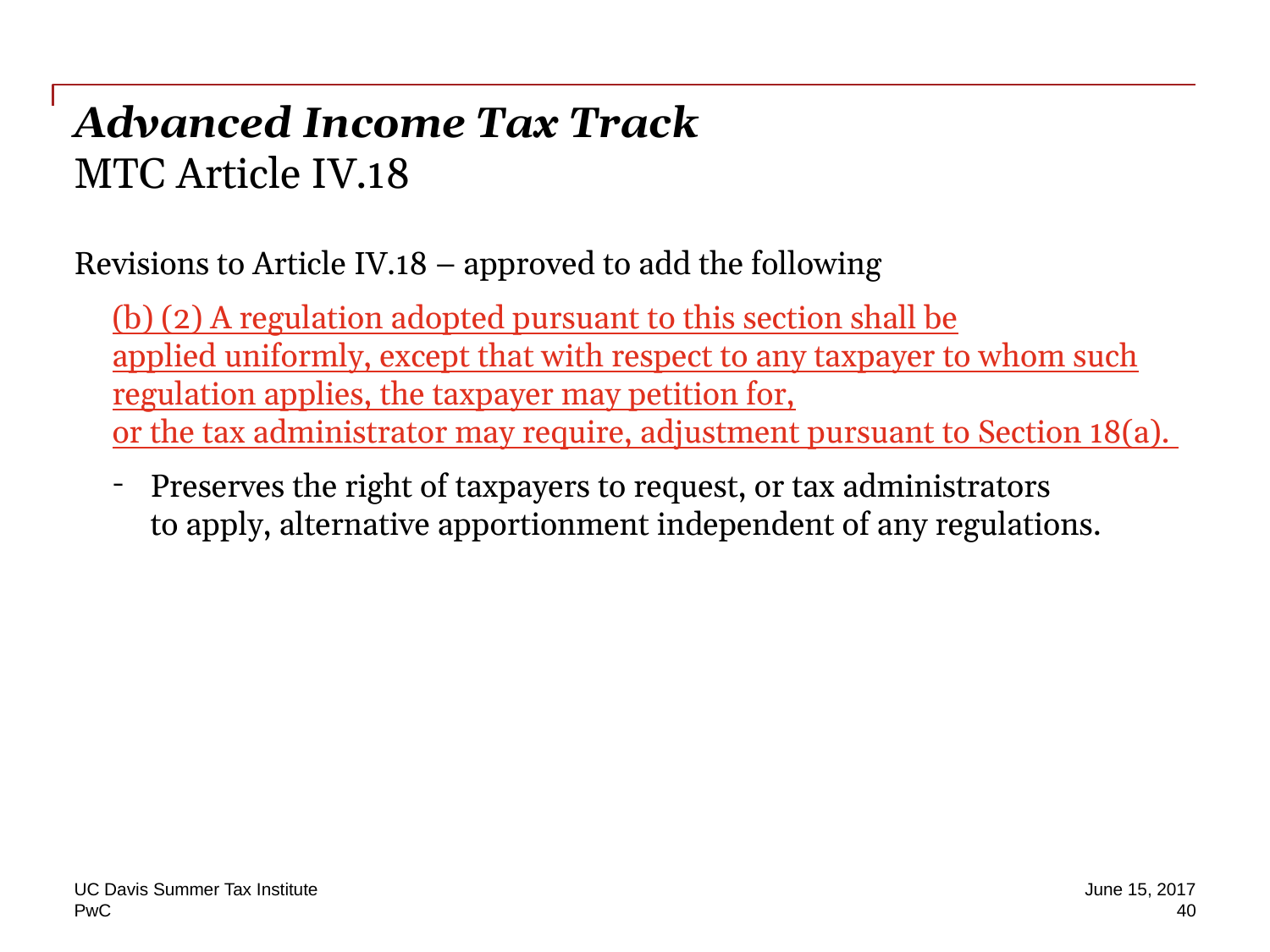

# Advanced Income Tax Track MTC Article IV.18
Revisions to Article IV.18 – approved to add the following
(b) (2) A regulation adopted pursuant to this section shall be applied uniformly, except that with respect to any taxpayer to whom such regulation applies, the taxpayer may petition for, or the tax administrator may require, adjustment pursuant to Section 18(a).
Preserves the right of taxpayers to request, or tax administrators to apply, alternative apportionment independent of any regulations.
UC Davis Summer Tax Institute
June 15, 2017
 40